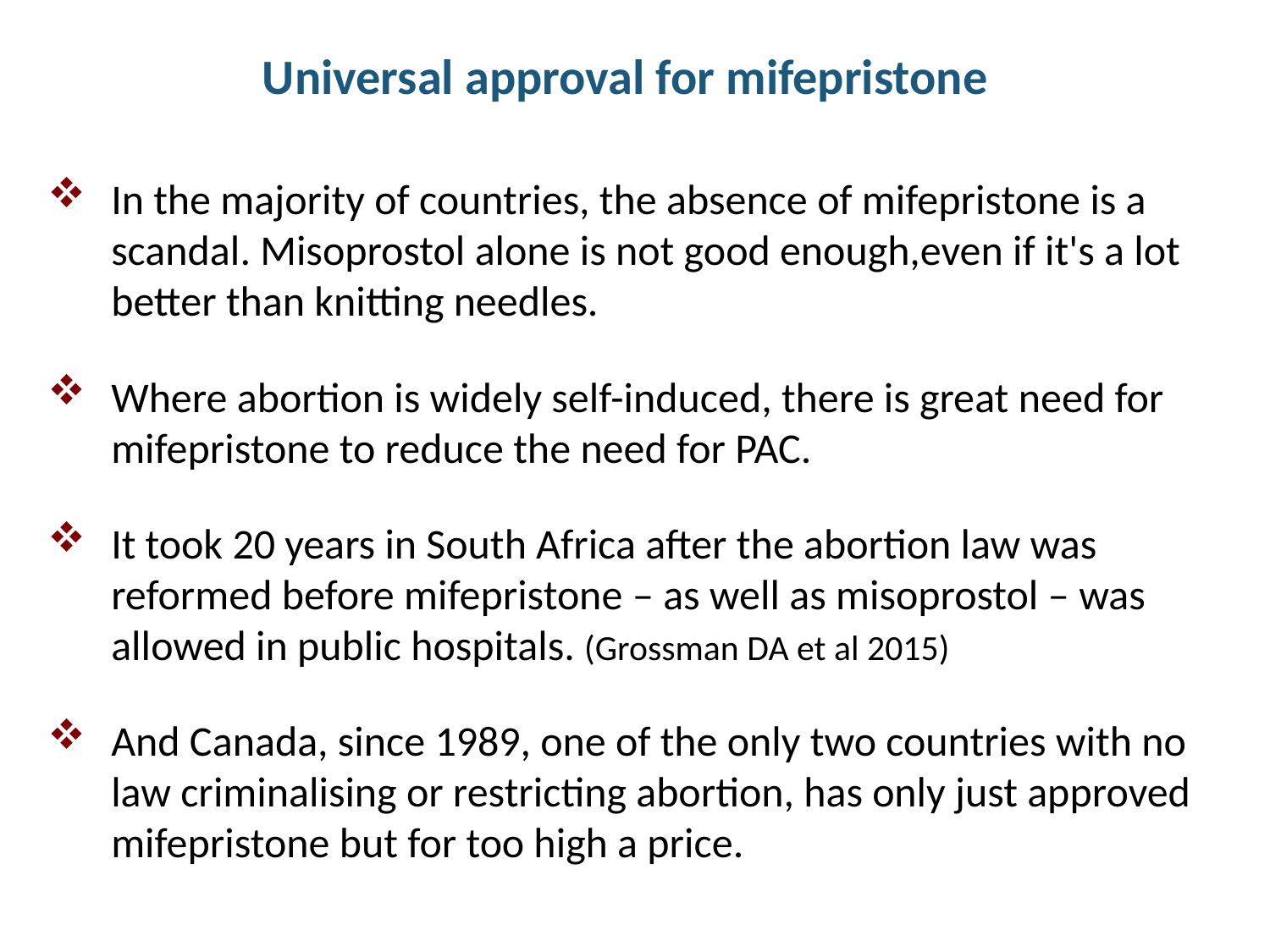

# Universal approval for mifepristone
In the majority of countries, the absence of mifepristone is a scandal. Misoprostol alone is not good enough,even if it's a lot better than knitting needles.

Where abortion is widely self-induced, there is great need for mifepristone to reduce the need for PAC.

It took 20 years in South Africa after the abortion law was reformed before mifepristone ‒ as well as misoprostol ‒ was allowed in public hospitals. (Grossman DA et al 2015)

And Canada, since 1989, one of the only two countries with no law criminalising or restricting abortion, has only just approved mifepristone but for too high a price.